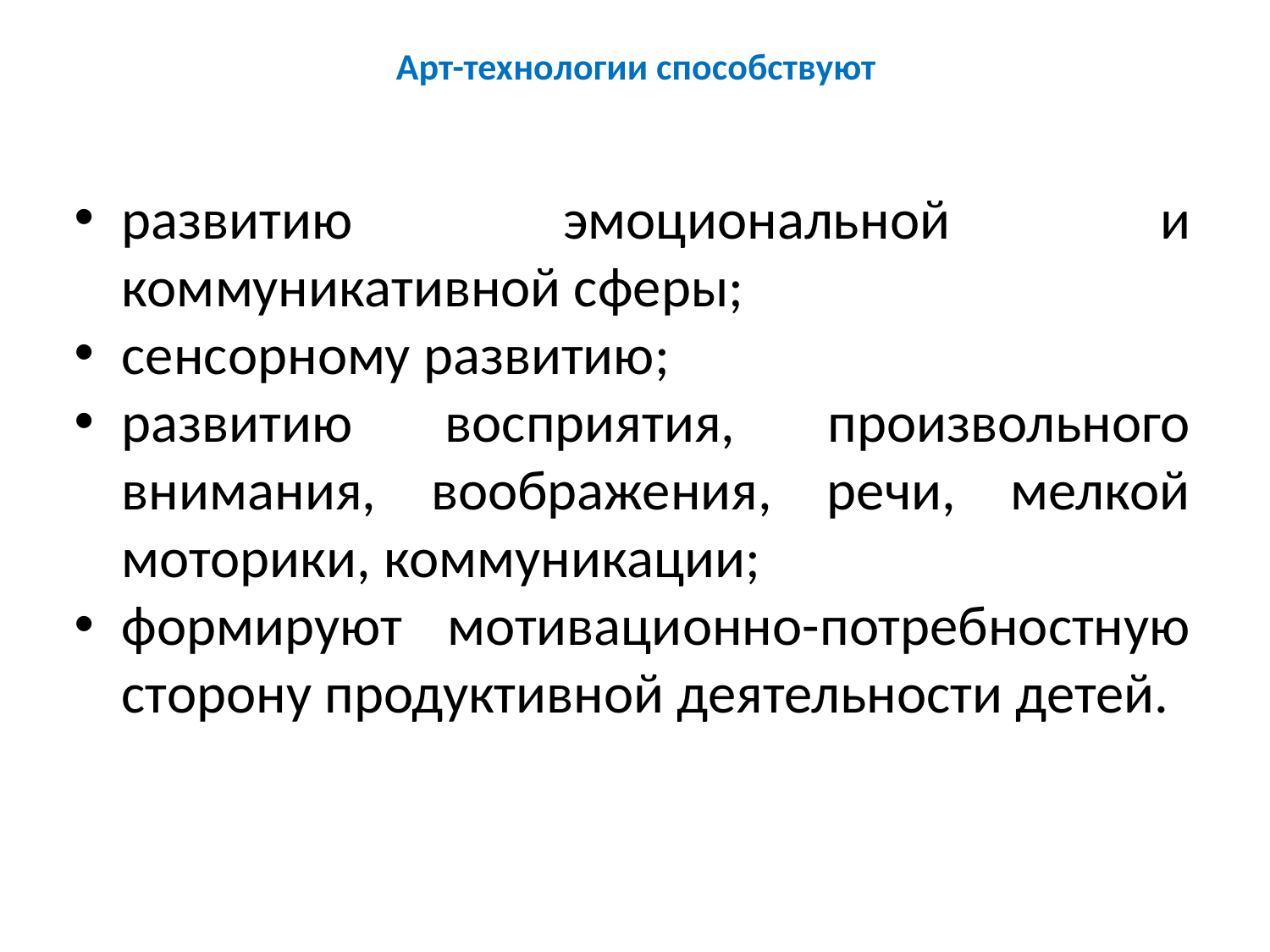

# Арт-технологии способствуют
развитию эмоциональной и коммуникативной сферы;
сенсорному развитию;
развитию восприятия, произвольного внимания, воображения, речи, мелкой моторики, коммуникации;
формируют мотивационно-потребностную сторону продуктивной деятельности детей.